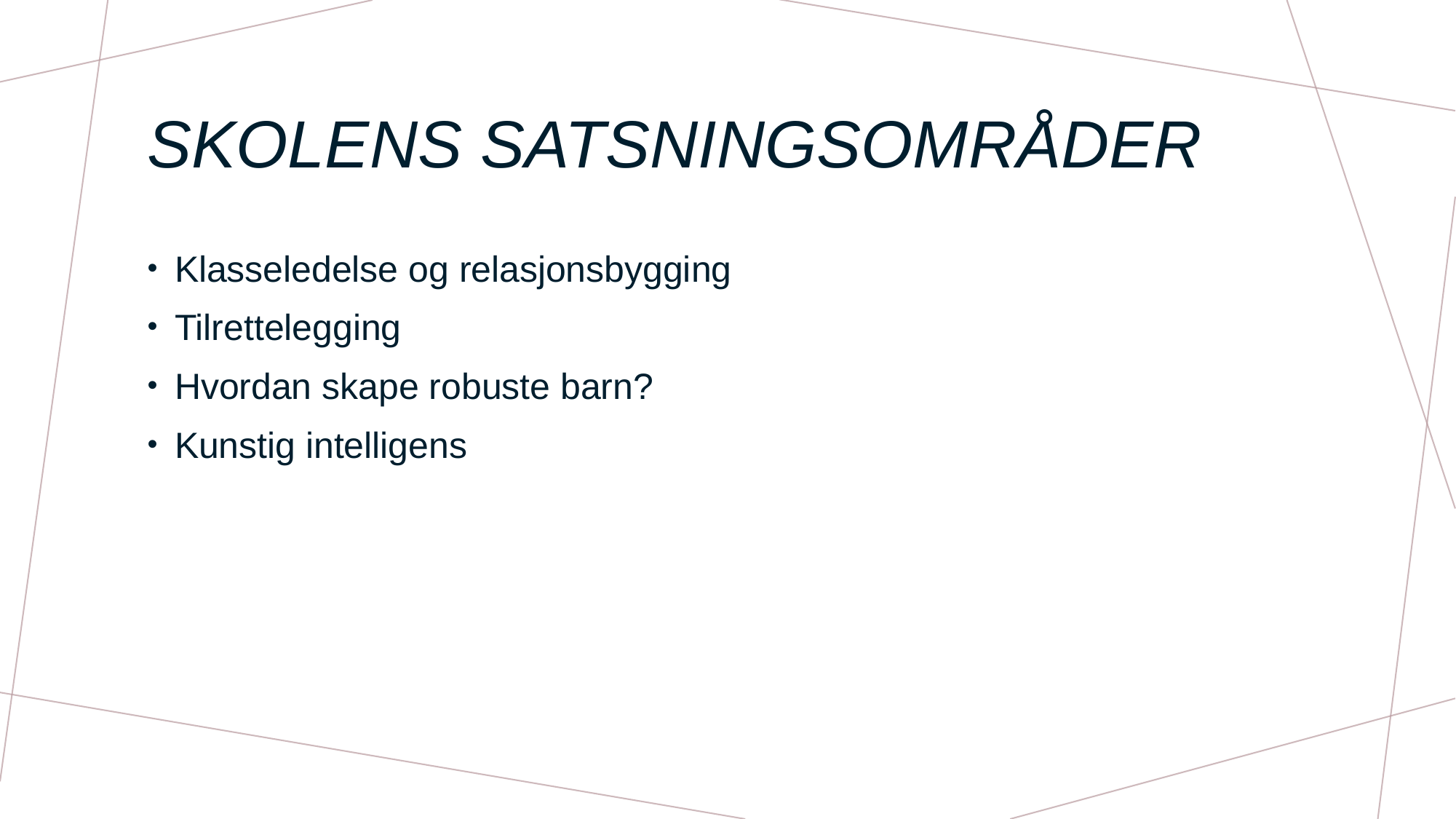

# Skolens satsningsområder
Klasseledelse og relasjonsbygging
Tilrettelegging
Hvordan skape robuste barn?
Kunstig intelligens